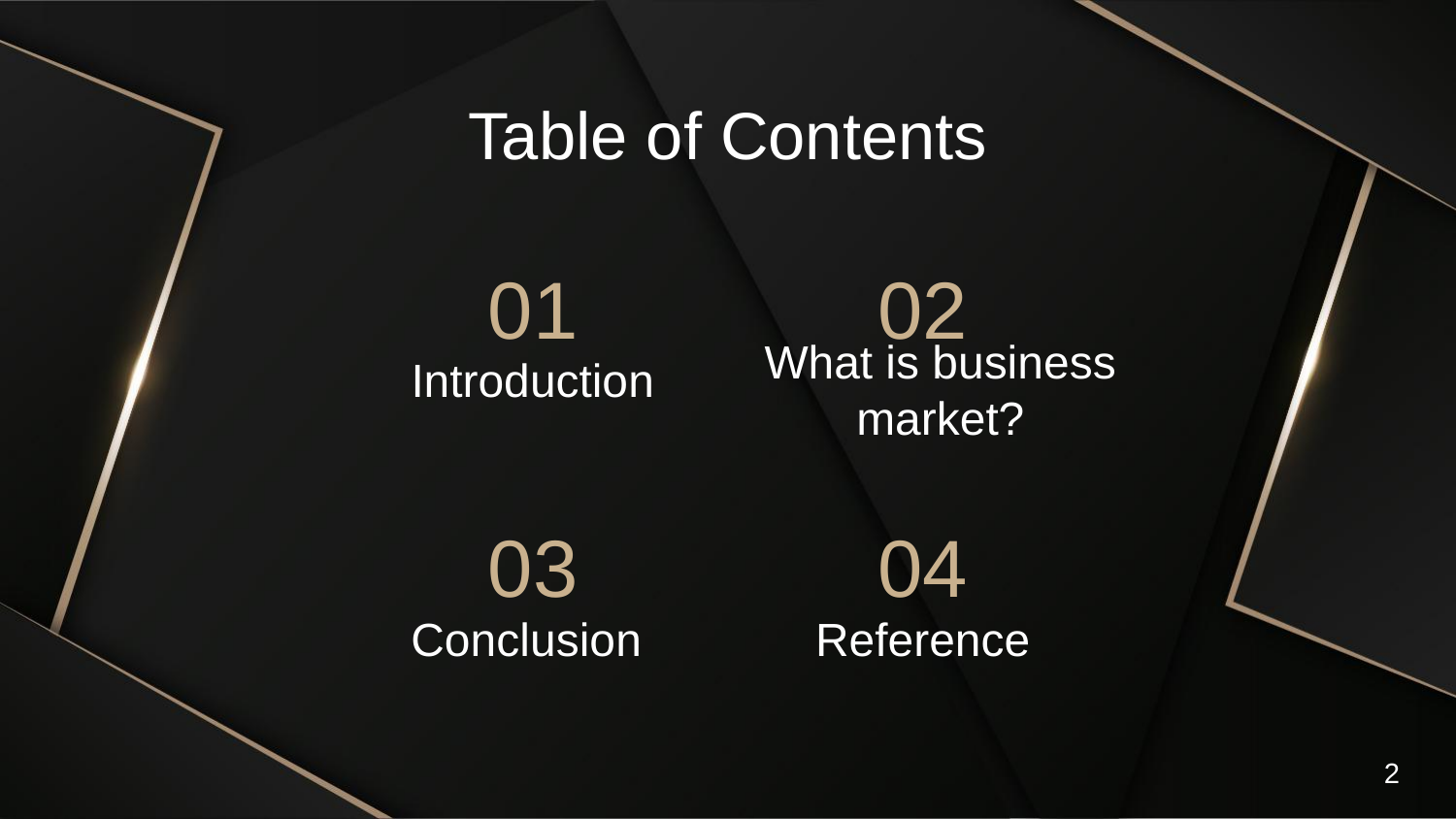

Table of Contents
# 01
02
Introduction
What is business market?
03
04
Conclusion
Reference
2